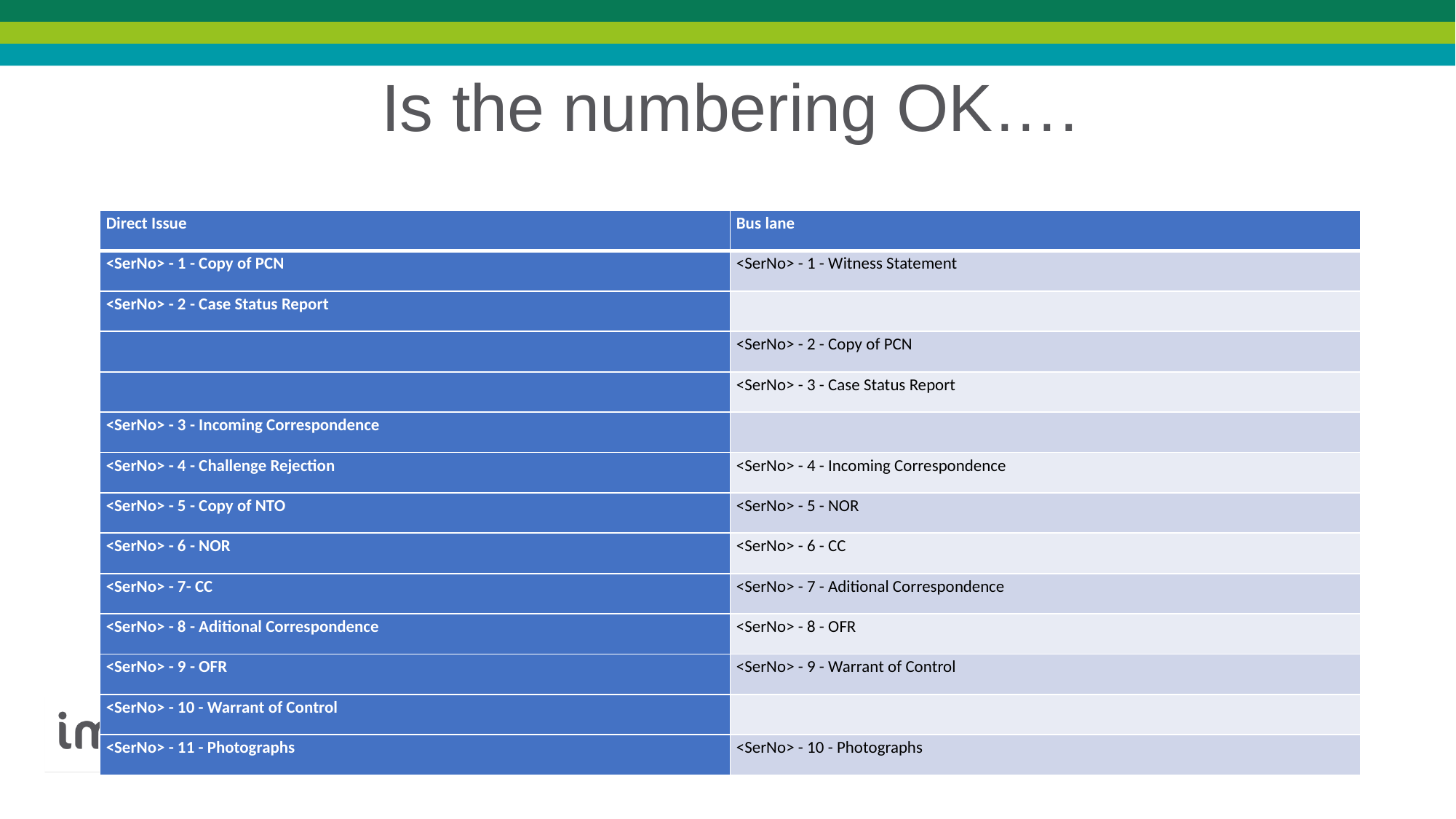

# Is the numbering OK….
| Direct Issue | Bus lane |
| --- | --- |
| <SerNo> - 1 - Copy of PCN | <SerNo> - 1 - Witness Statement |
| <SerNo> - 2 - Case Status Report |  |
|  | <SerNo> - 2 - Copy of PCN |
|  | <SerNo> - 3 - Case Status Report |
| <SerNo> - 3 - Incoming Correspondence |  |
| <SerNo> - 4 - Challenge Rejection | <SerNo> - 4 - Incoming Correspondence |
| <SerNo> - 5 - Copy of NTO | <SerNo> - 5 - NOR |
| <SerNo> - 6 - NOR | <SerNo> - 6 - CC |
| <SerNo> - 7- CC | <SerNo> - 7 - Aditional Correspondence |
| <SerNo> - 8 - Aditional Correspondence | <SerNo> - 8 - OFR |
| <SerNo> - 9 - OFR | <SerNo> - 9 - Warrant of Control |
| <SerNo> - 10 - Warrant of Control |  |
| <SerNo> - 11 - Photographs | <SerNo> - 10 - Photographs |